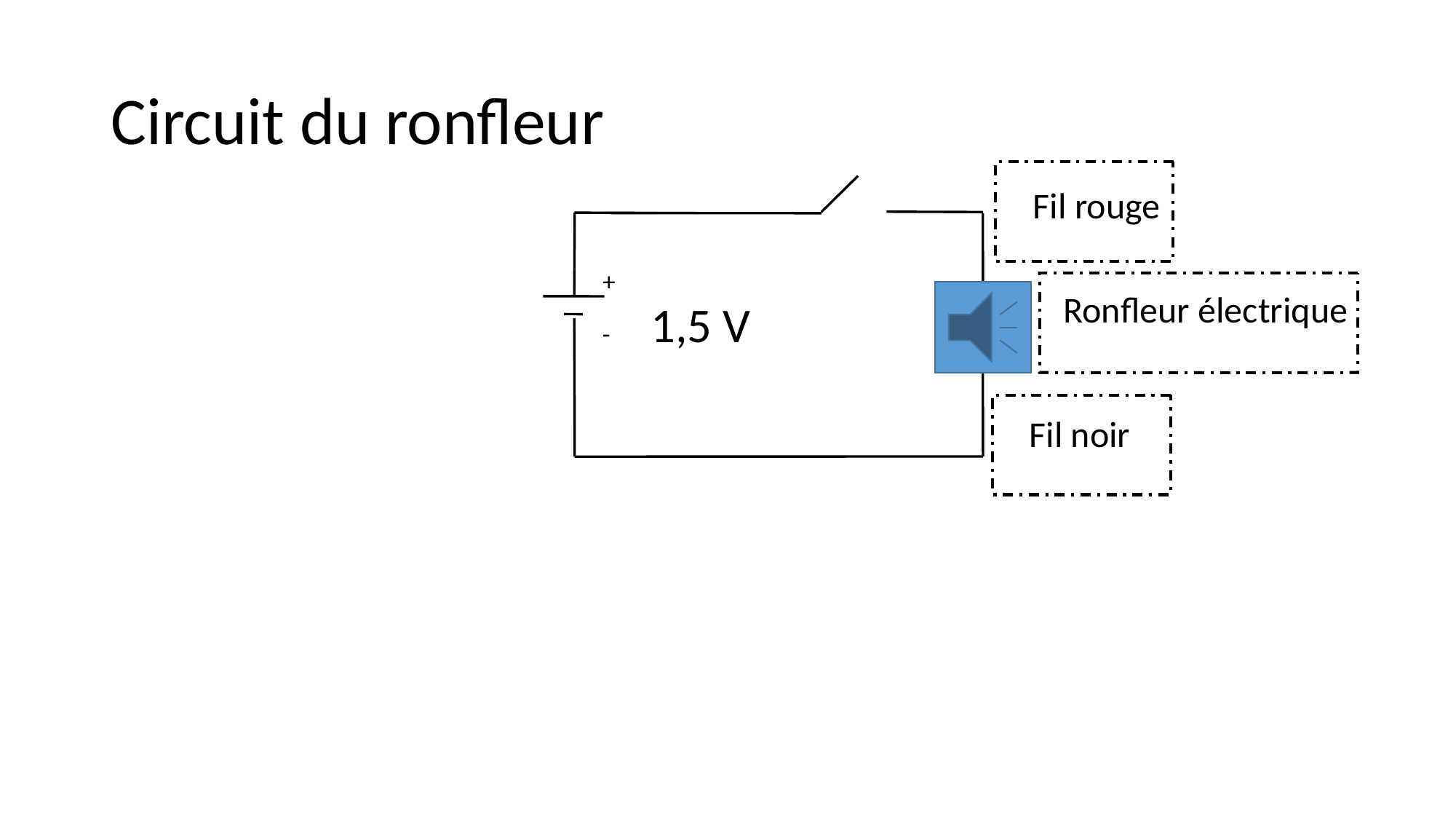

# Circuit du ronfleur

Fil rouge

+

Ronfleur électrique

-

Fil noir

1,5 V